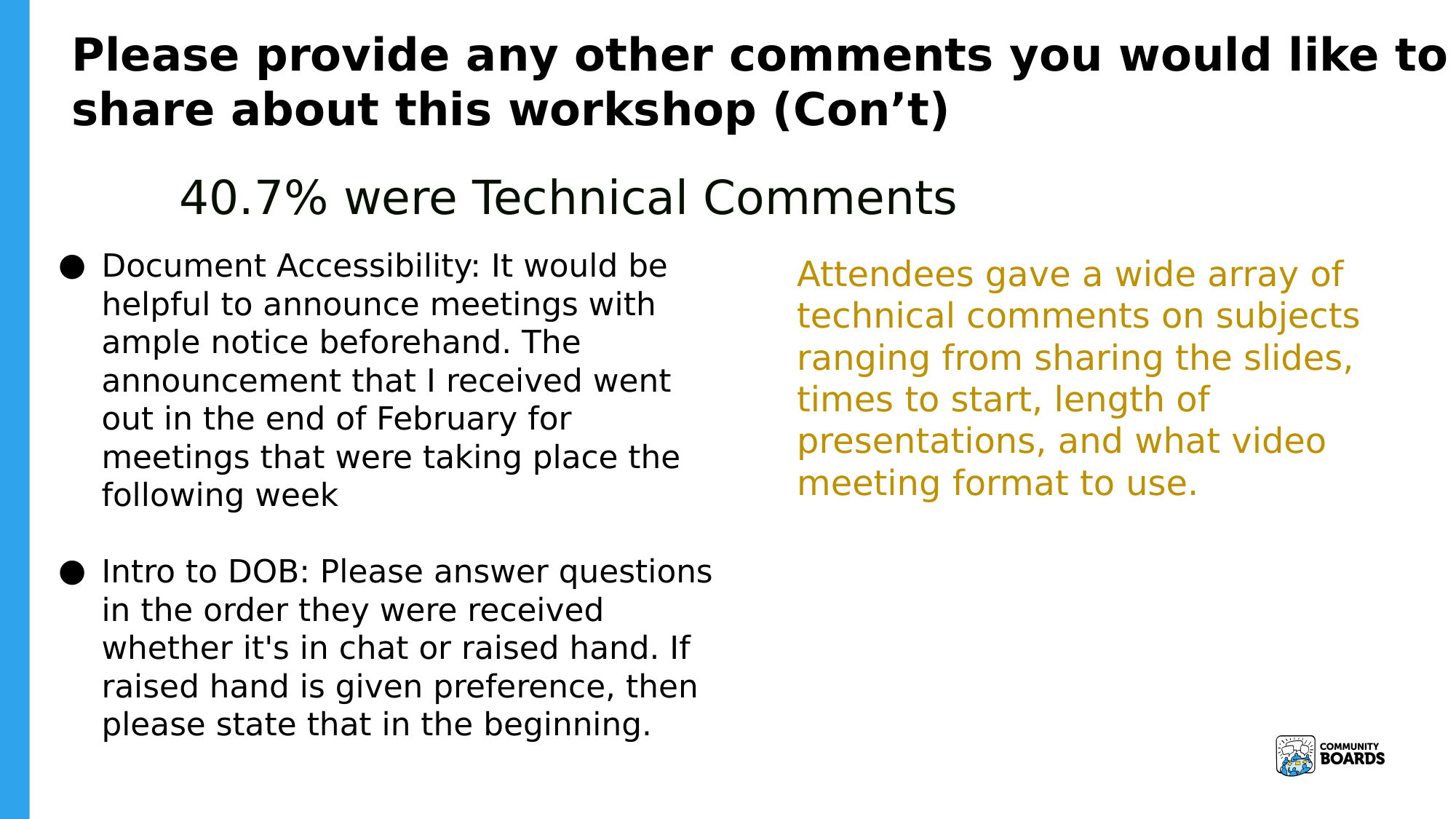

Please provide any other comments you would like to share about this workshop (Con’t)
Please provide any other comments you would like to share about this workshop Con’t
40.7% were Technical Comments
Document Accessibility: It would be helpful to announce meetings with ample notice beforehand. The announcement that I received went out in the end of February for meetings that were taking place the following week

Intro to DOB: Please answer questions in the order they were received whether it's in chat or raised hand. If raised hand is given preference, then please state that in the beginning.
Attendees gave a wide array of technical comments on subjects ranging from sharing the slides, times to start, length of presentations, and what video meeting format to use.